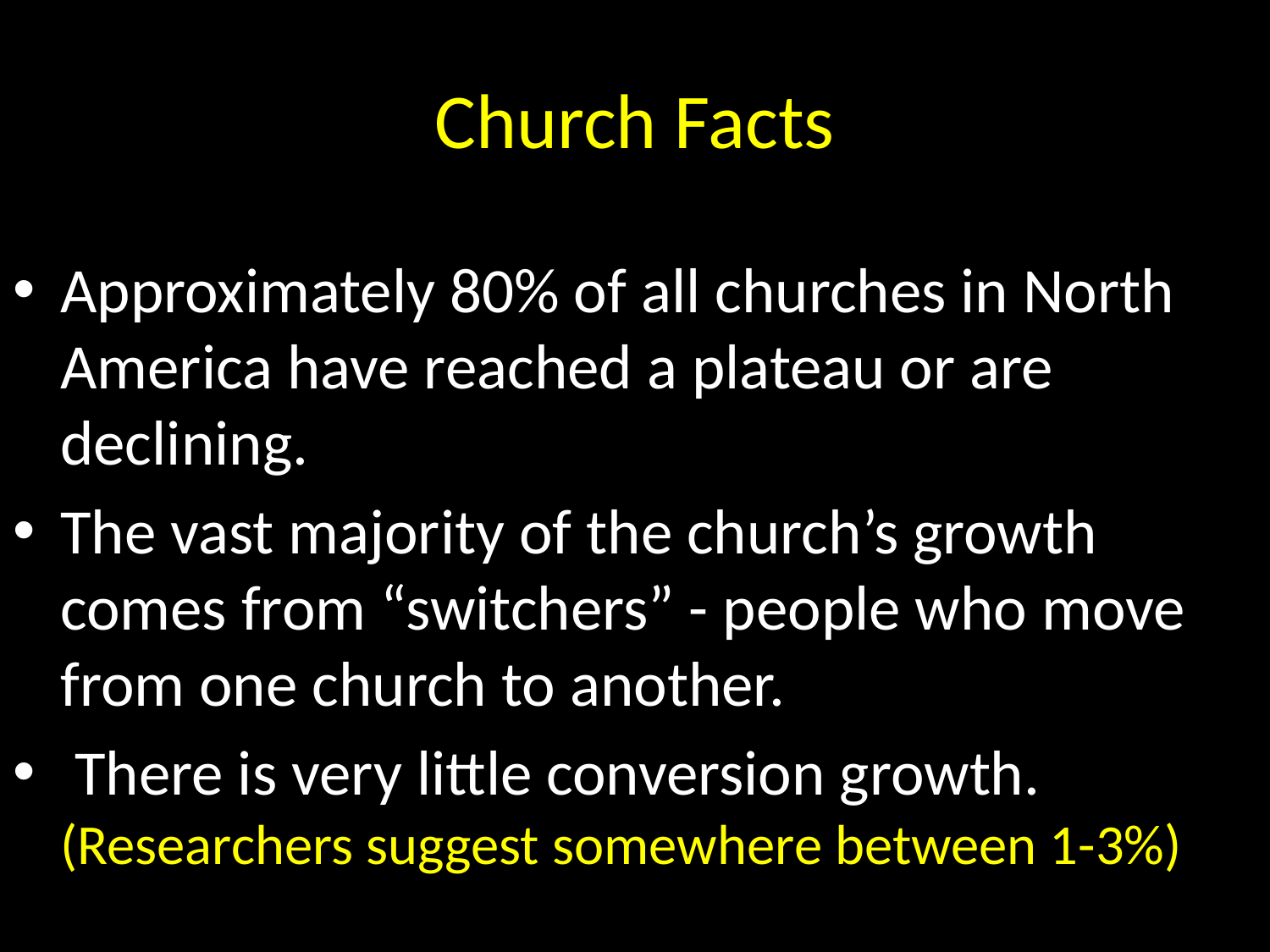

# Church Facts
Approximately 80% of all churches in North America have reached a plateau or are declining.
The vast majority of the church’s growth comes from “switchers” - people who move from one church to another.
 There is very little conversion growth. (Researchers suggest somewhere between 1-3%)